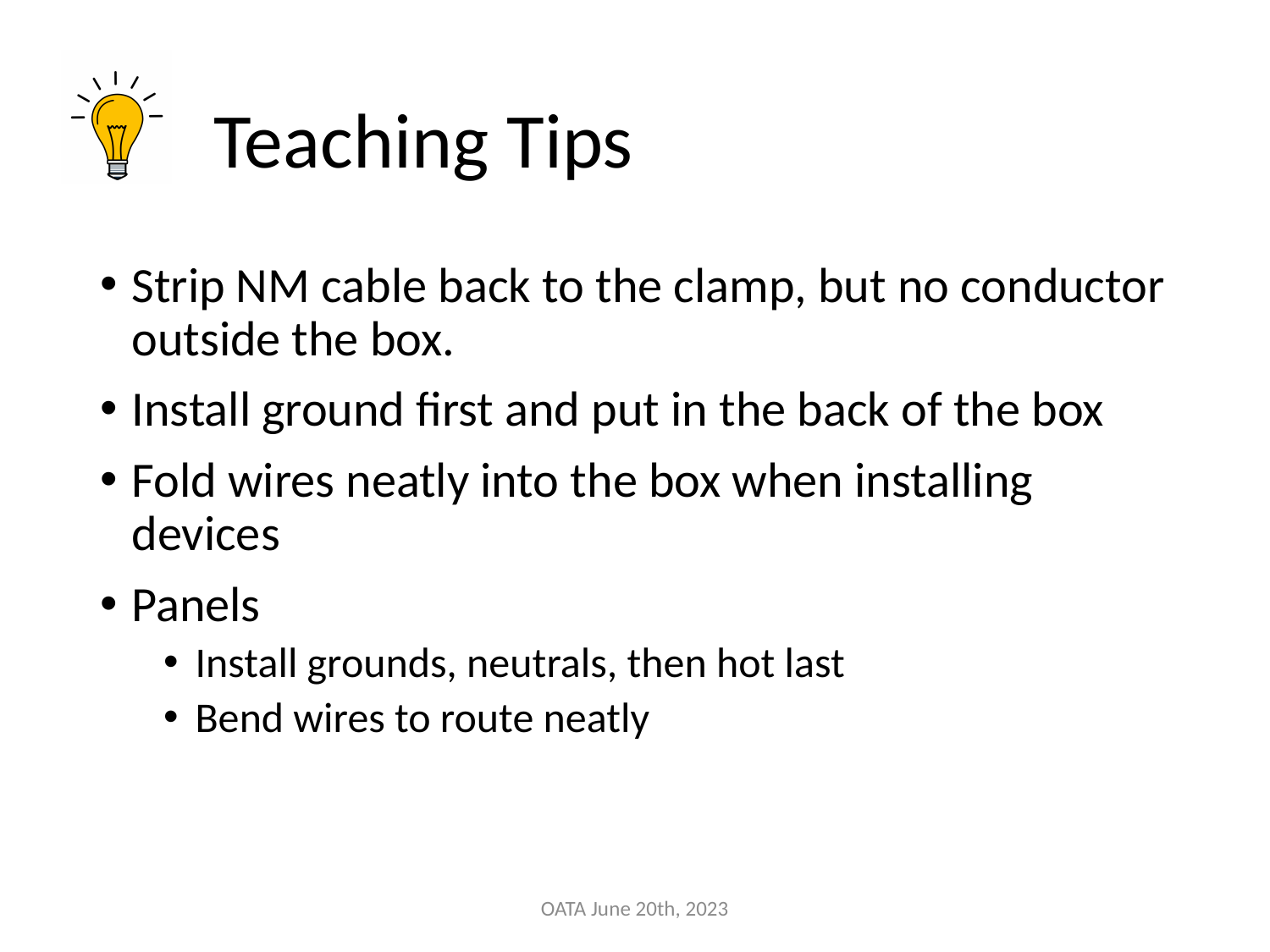

# Teaching Tips
Strip NM cable back to the clamp, but no conductor outside the box.
Install ground first and put in the back of the box
Fold wires neatly into the box when installing devices
Panels
Install grounds, neutrals, then hot last
Bend wires to route neatly

OATA June 20th, 2023